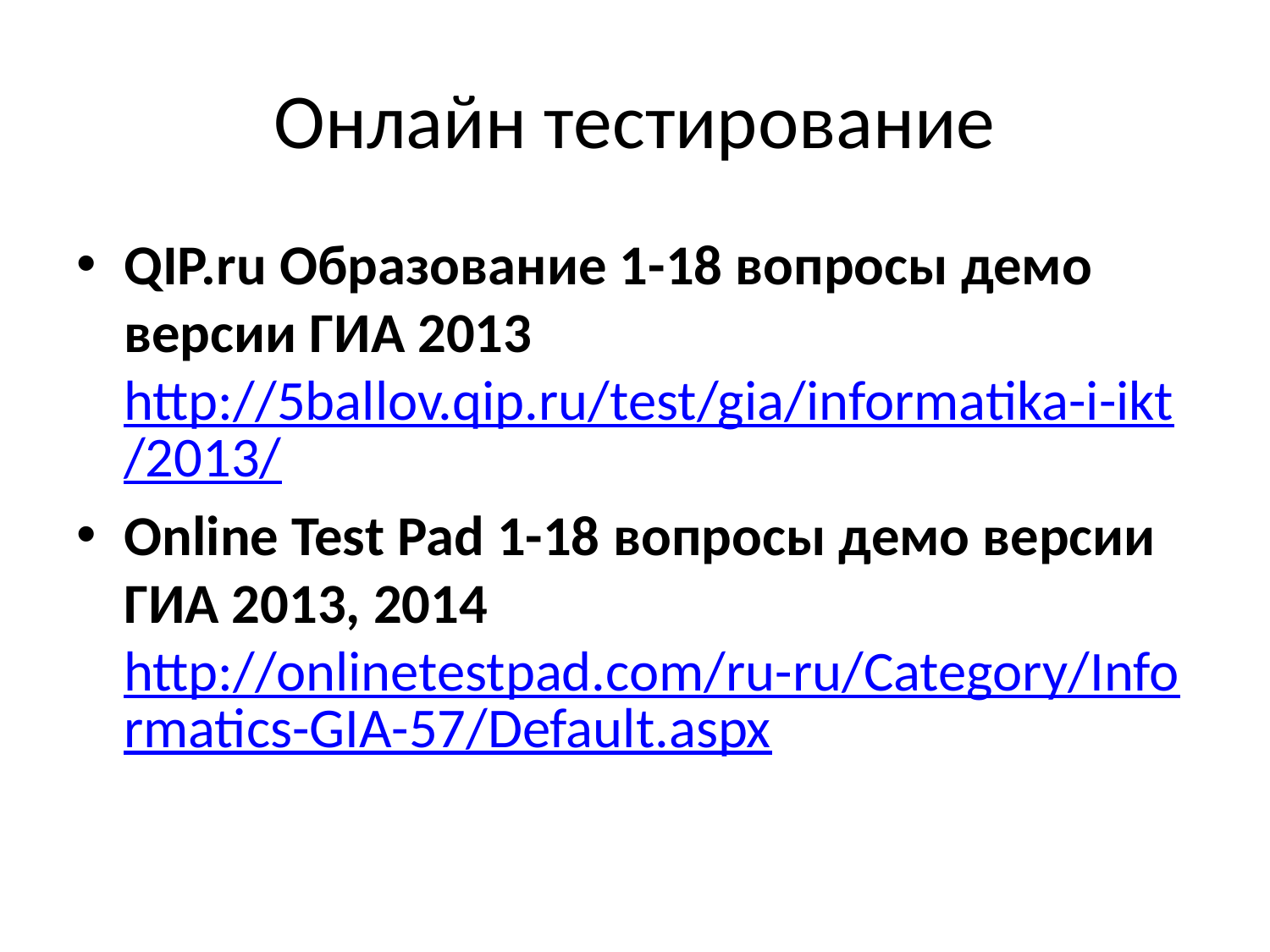

# Онлайн тестирование
QIP.ru Образование 1-18 вопросы демо версии ГИА 2013 http://5ballov.qip.ru/test/gia/informatika-i-ikt/2013/
Online Test Pad 1-18 вопросы демо версии ГИА 2013, 2014 http://onlinetestpad.com/ru-ru/Category/Informatics-GIA-57/Default.aspx